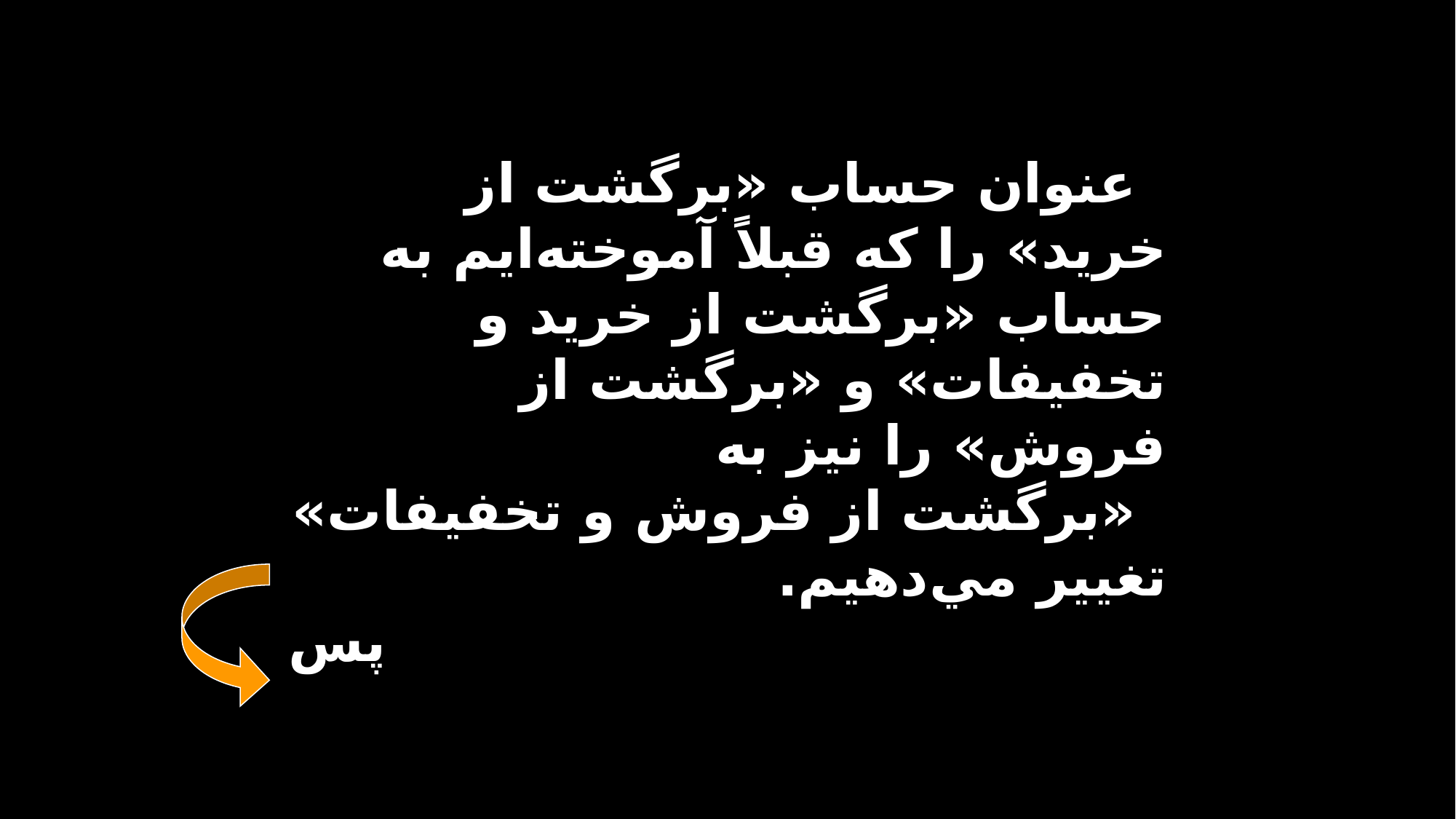

عنوان حساب «برگشت از خريد» را كه قبلاً آموخته‌ايم به حساب «برگشت از خريد و تخفيفات» و «برگشت از فروش» را نيز به
«برگشت از فروش و تخفيفات» تغيير مي‌دهيم.
پس